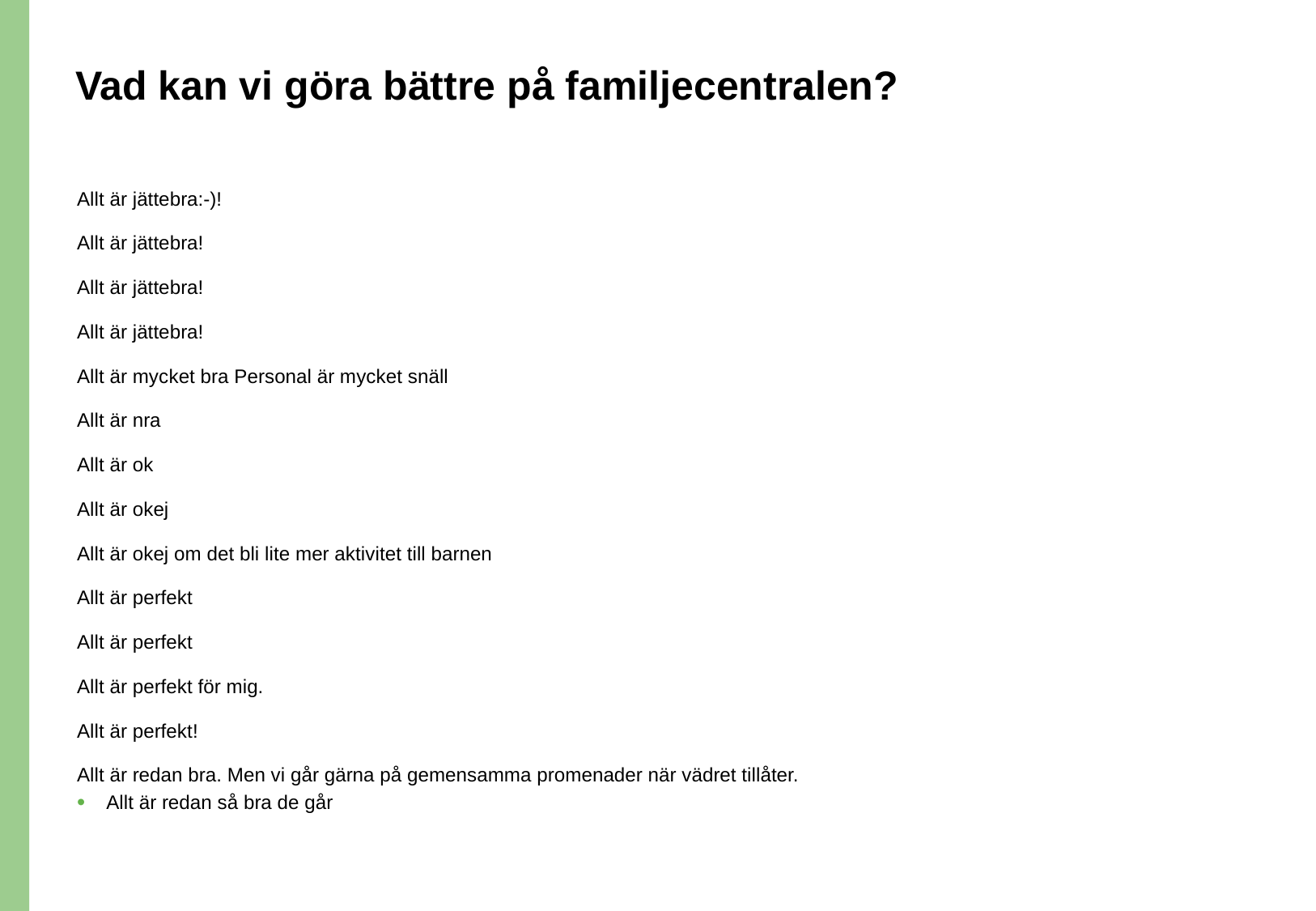

# Vad kan vi göra bättre på familjecentralen?
Allt är jättebra:-)!
Allt är jättebra!
Allt är jättebra!
Allt är jättebra!
Allt är mycket bra Personal är mycket snäll
Allt är nra
Allt är ok
Allt är okej
Allt är okej om det bli lite mer aktivitet till barnen
Allt är perfekt
Allt är perfekt
Allt är perfekt för mig.
Allt är perfekt!
Allt är redan bra. Men vi går gärna på gemensamma promenader när vädret tillåter.
Allt är redan så bra de går